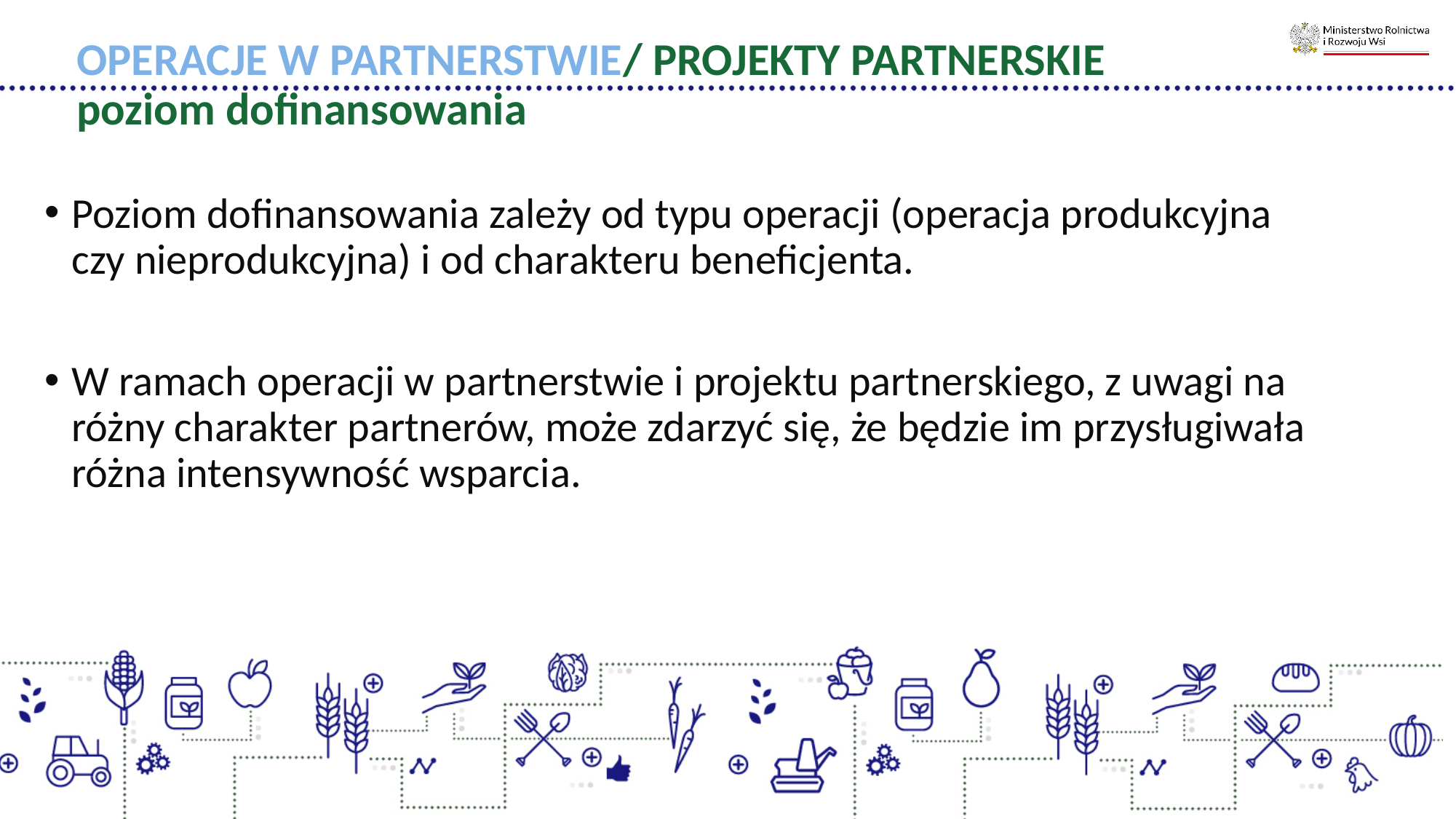

OPERACJE W PARTNERSTWIE/ PROJEKTY PARTNERSKIE poziom dofinansowania
Poziom dofinansowania zależy od typu operacji (operacja produkcyjna czy nieprodukcyjna) i od charakteru beneficjenta.

W ramach operacji w partnerstwie i projektu partnerskiego, z uwagi na różny charakter partnerów, może zdarzyć się, że będzie im przysługiwała różna intensywność wsparcia.